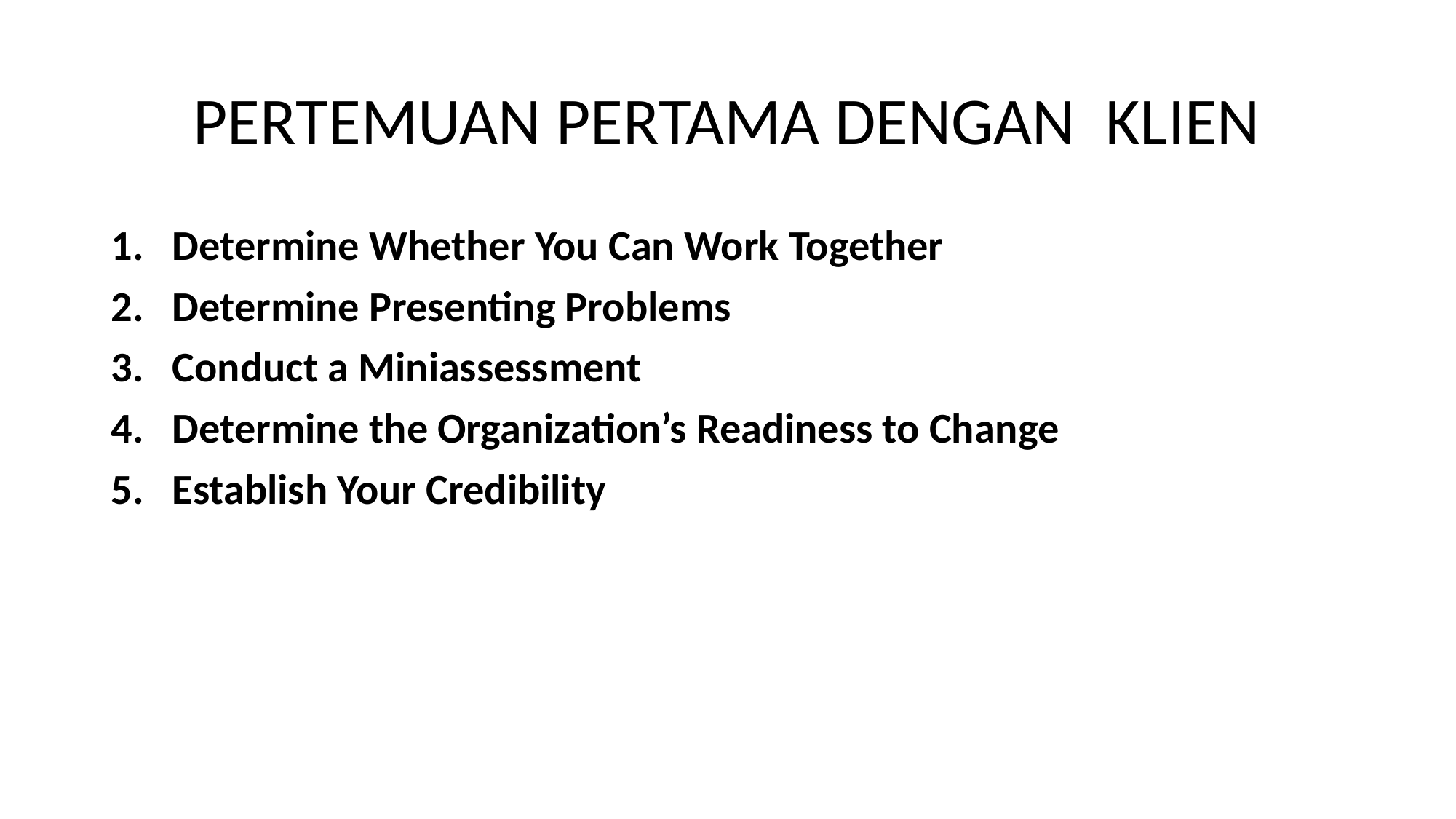

# PERTEMUAN PERTAMA DENGAN  KLIEN
Determine Whether You Can Work Together
Determine Presenting Problems
Conduct a Miniassessment
Determine the Organization’s Readiness to Change
Establish Your Credibility